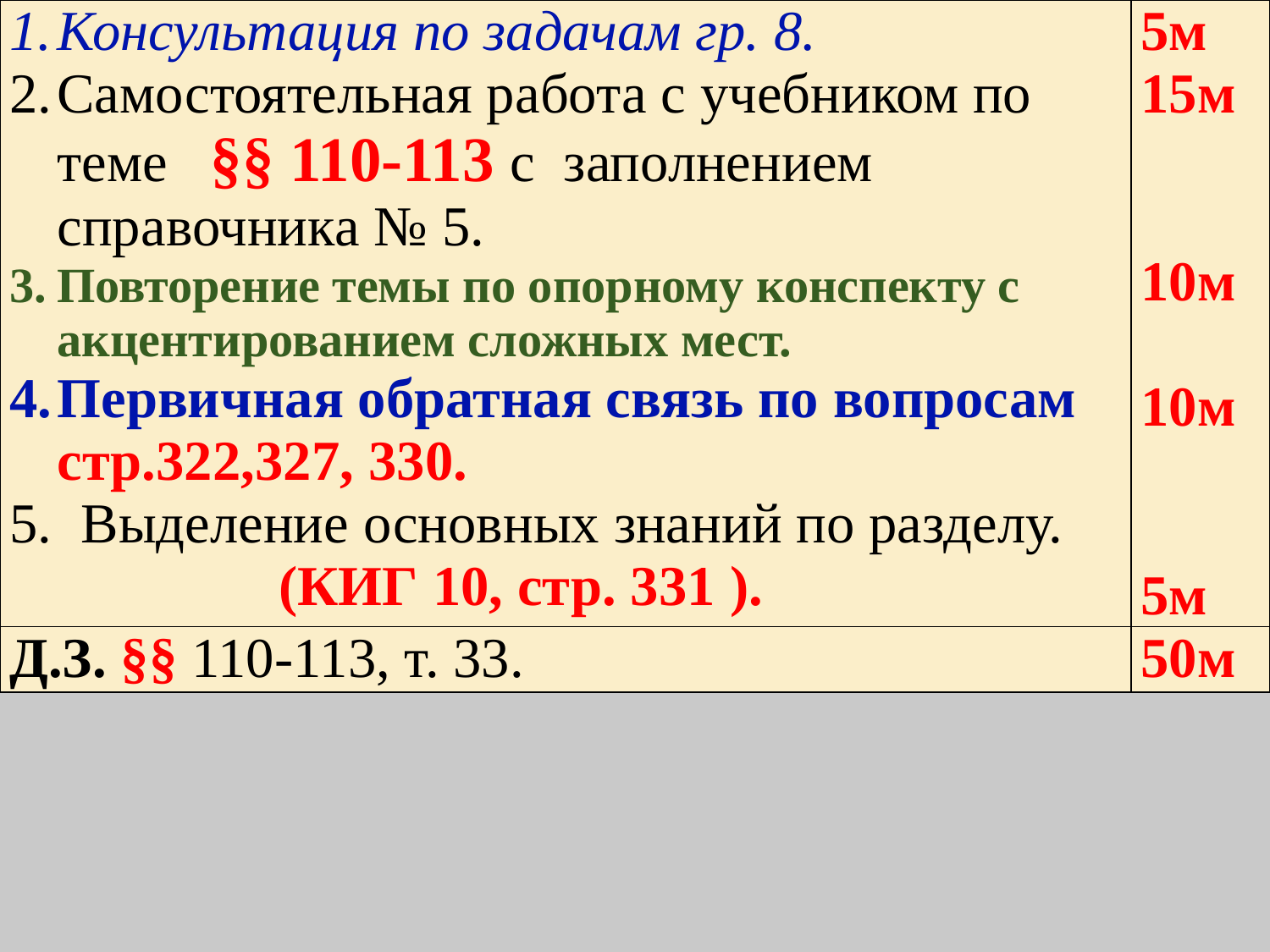

| Консультация по задачам гр. 8. Самостоятельная работа с учебником по теме §§ 110-113 с заполнением справочника № 5. Повторение темы по опорному конспекту с акцентированием сложных мест. Первичная обратная связь по вопросам стр.322,327, 330. Выделение основных знаний по разделу. (КИГ 10, стр. 331 ). | 5м 15м 10м 10м 5м |
| --- | --- |
| Д.З. §§ 110-113, т. 33. | 50м |